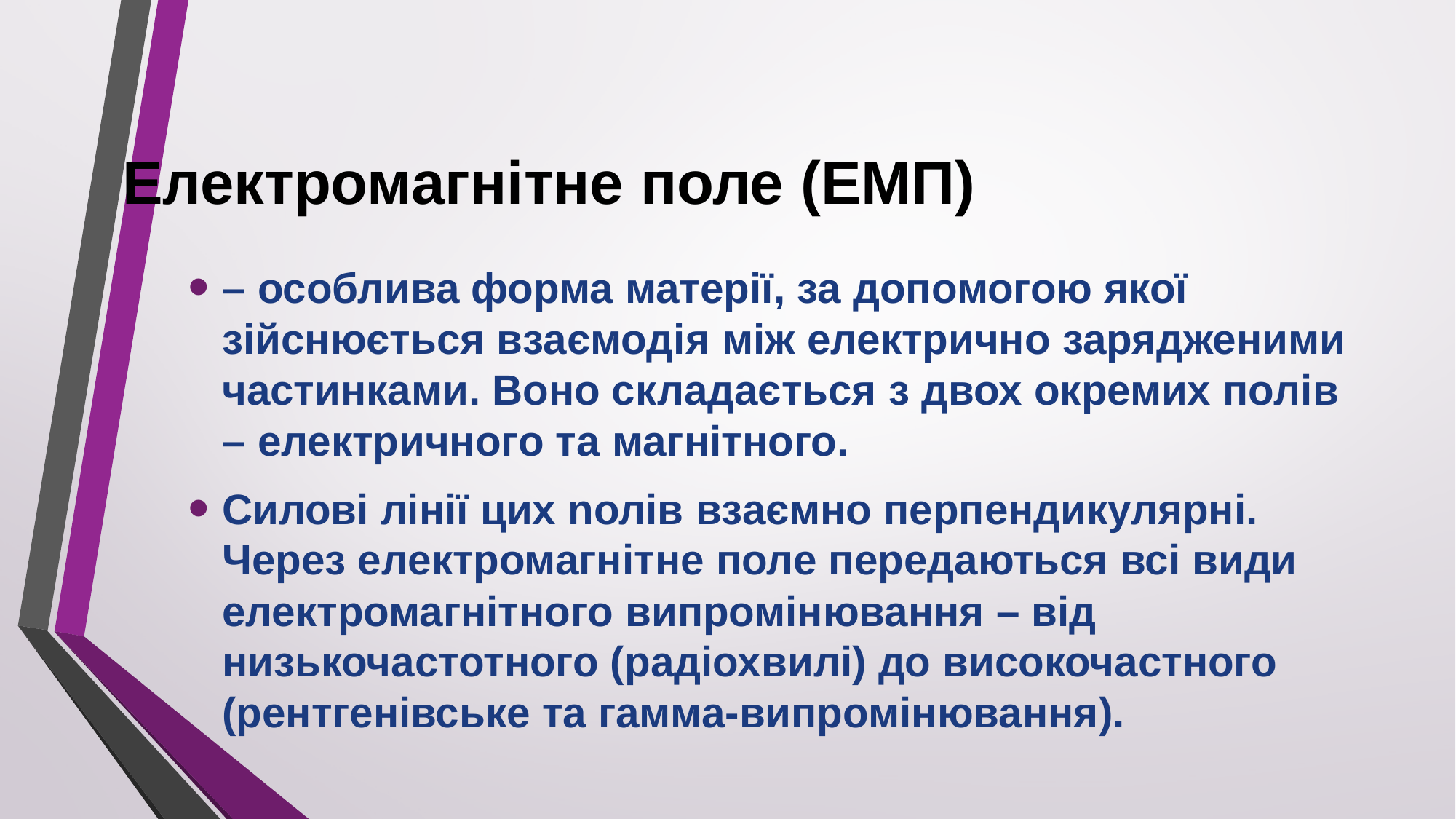

# Електромагнiтне поле (ЕМП)
– особлива форма матерiї, за допомогою якої зiйснюється взаємодiя мiж електрично зарядженими частинками. Воно складається з двох окремих полiв – електричного та магнiтного.
Силовi лінії цих nолiв взаємно перпендикулярнi. Через електромагнiтне поле передаються всi види електромагнiтного випромiнювання – вiд низькочастотного (радiохвилi) до високочастного (рентгенiвське та гамма-випромiнювання).